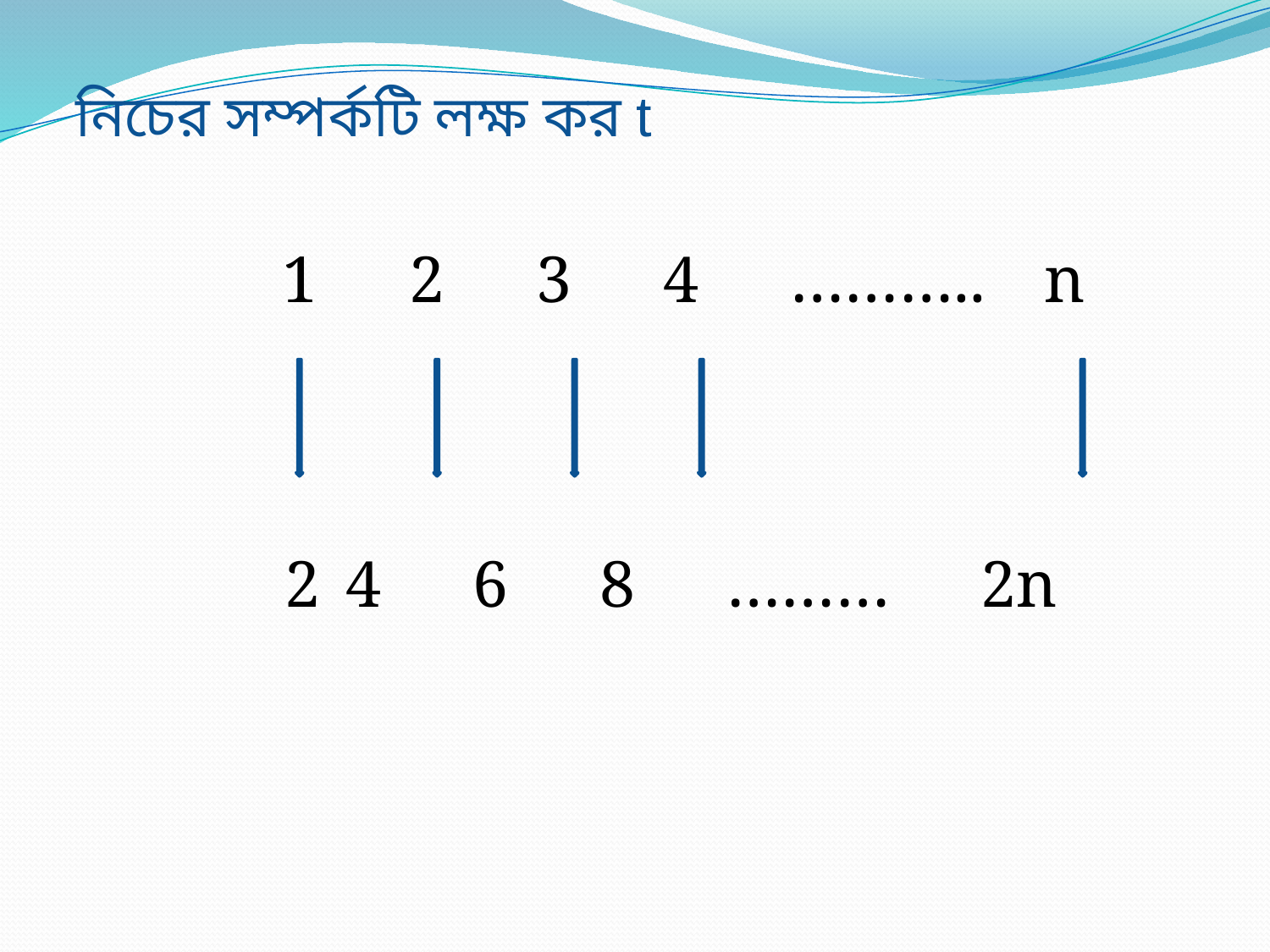

নিচের সম্পর্কটি লক্ষ কর t
	1	2	3	4	………..	n

	    2	4	6	8	………	2n